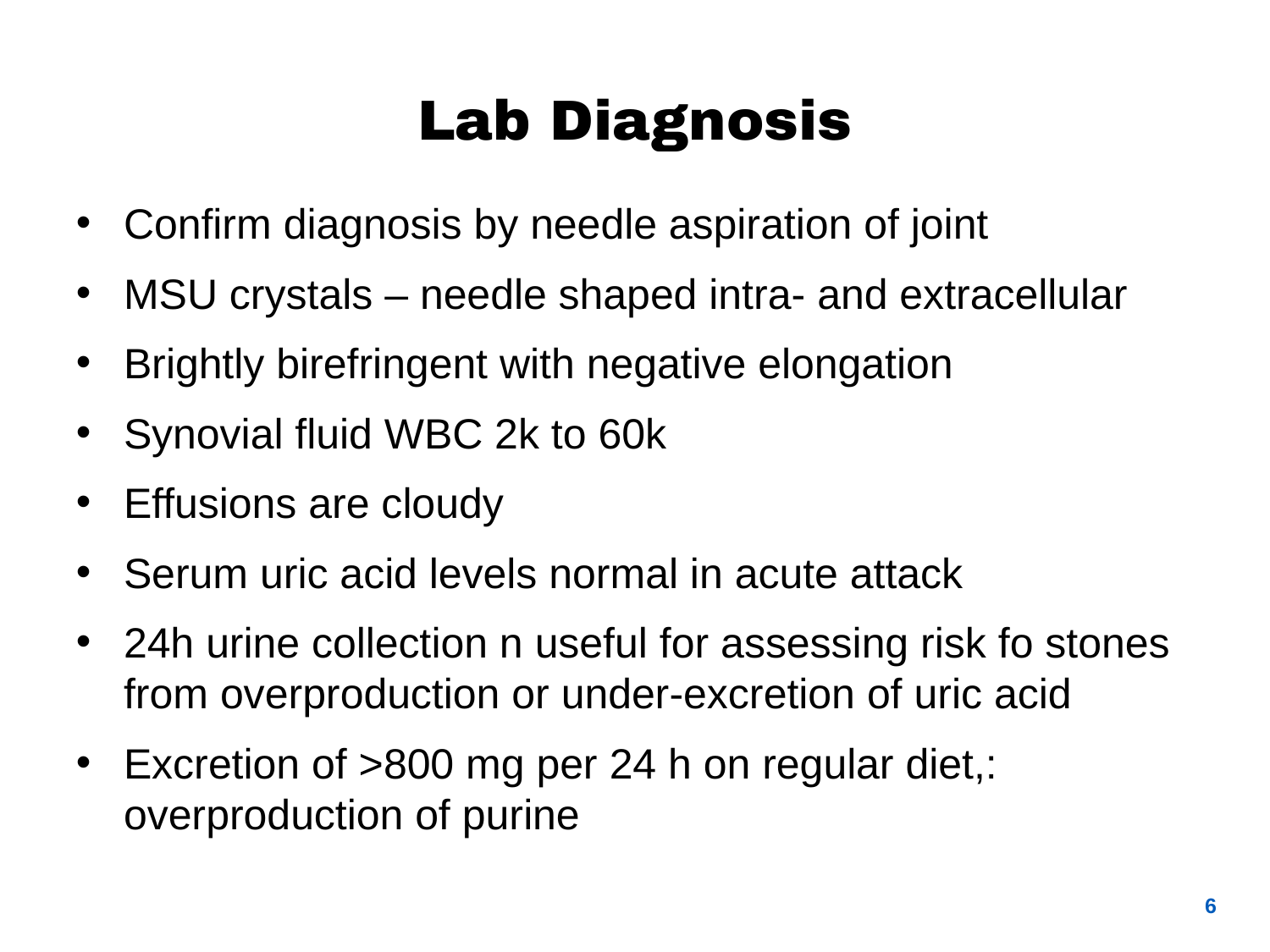

# Lab Diagnosis
Confirm diagnosis by needle aspiration of joint
MSU crystals – needle shaped intra- and extracellular
Brightly birefringent with negative elongation
Synovial fluid WBC 2k to 60k
Effusions are cloudy
Serum uric acid levels normal in acute attack
24h urine collection n useful for assessing risk fo stones from overproduction or under-excretion of uric acid
Excretion of >800 mg per 24 h on regular diet,: overproduction of purine